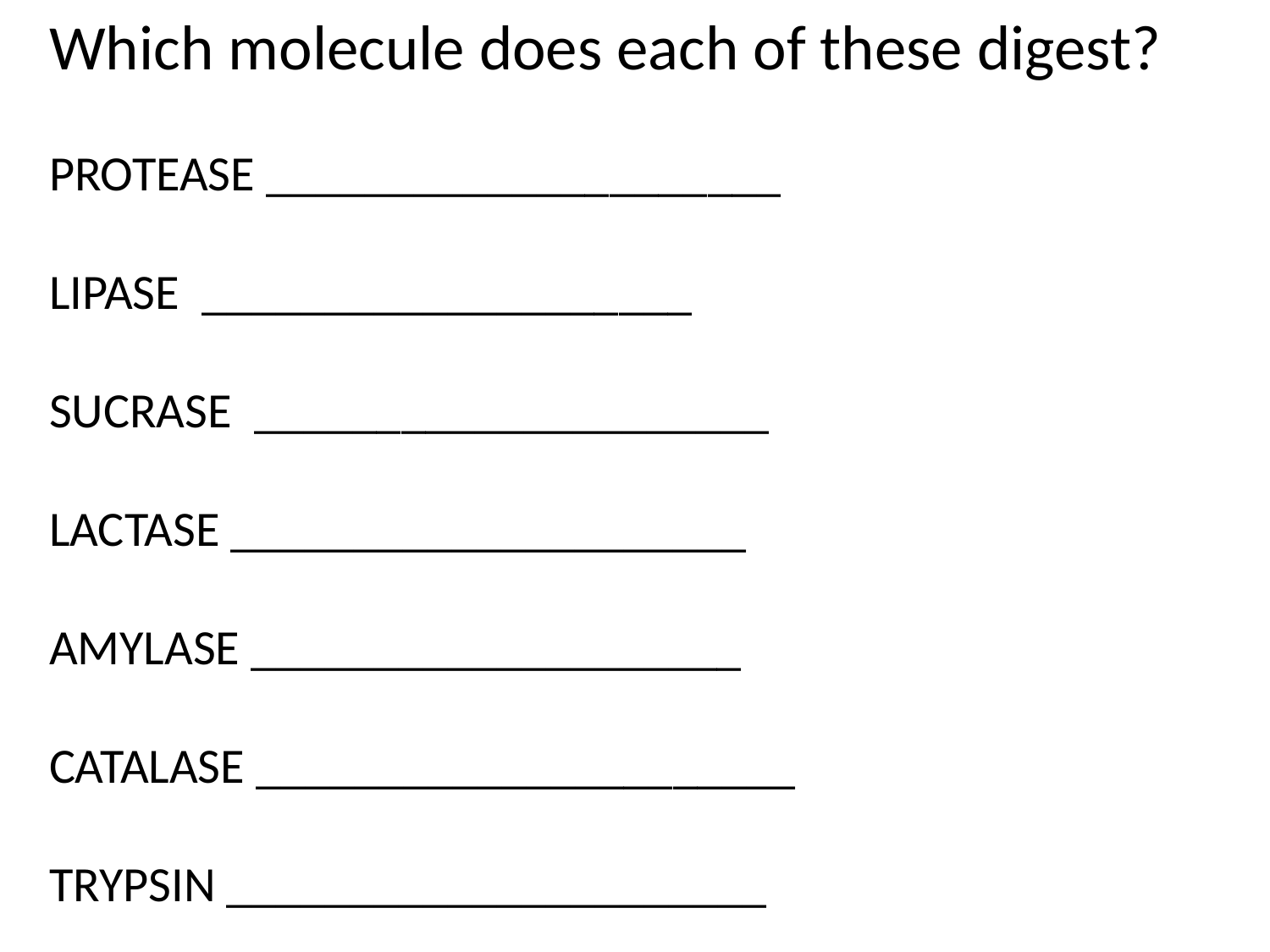

Which molecule does each of these digest?

PROTEASE _____________________
LIPASE  ____________________
SUCRASE  _____________________
LACTASE _____________________
AMYLASE ____________________
CATALASE ______________________
TRYPSIN ______________________